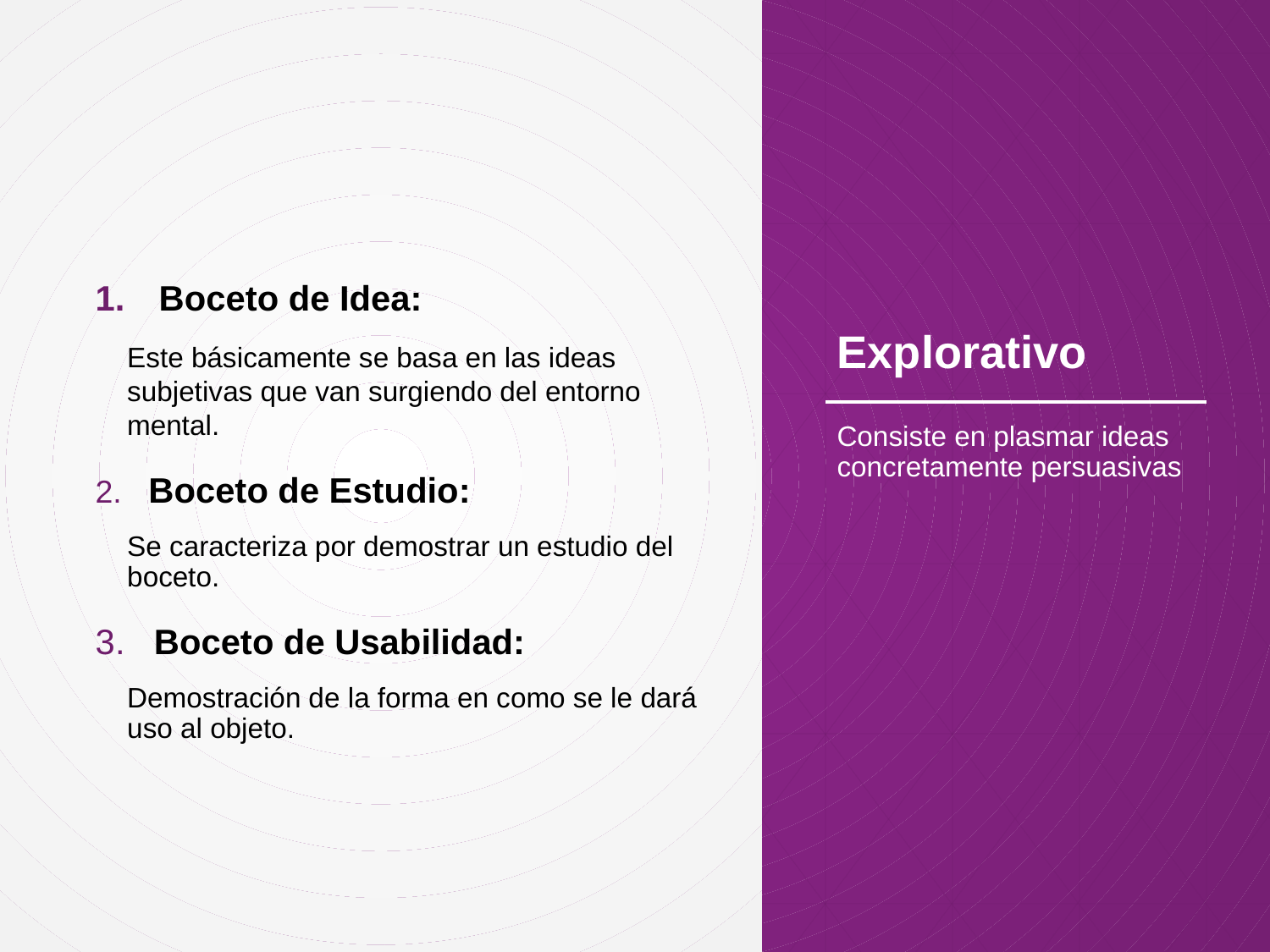

# Explorativo
Boceto de Idea:
Este básicamente se basa en las ideas subjetivas que van surgiendo del entorno mental.
2.   Boceto de Estudio:
Se caracteriza por demostrar un estudio del boceto.
3.   Boceto de Usabilidad:
Demostración de la forma en como se le dará uso al objeto.
Consiste en plasmar ideas concretamente persuasivas